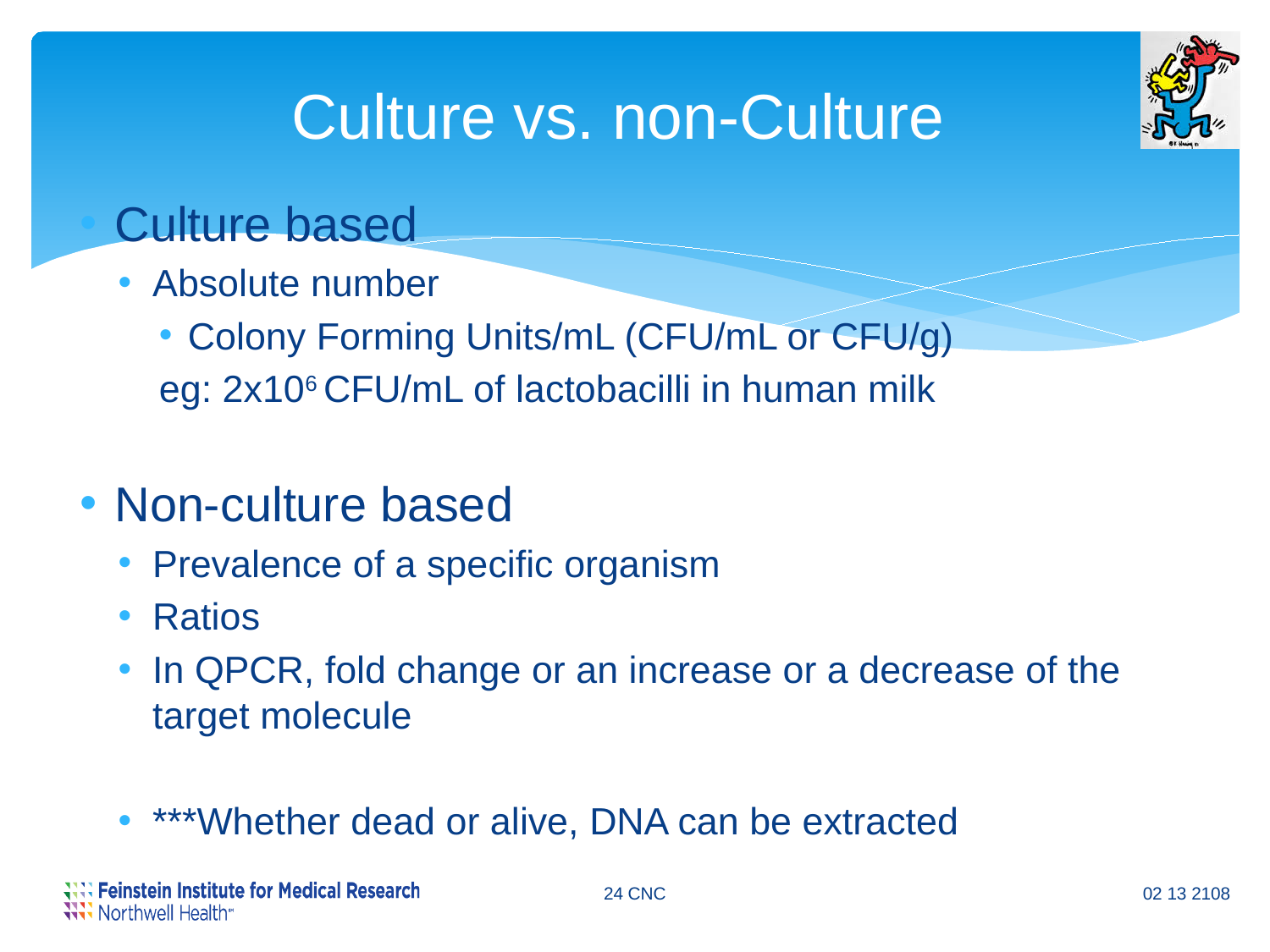

# Culture vs. non-Culture
Culture based
Absolute number
Colony Forming Units/mL (CFU/mL or CFU/g)
	eg: 2x106 CFU/mL of lactobacilli in human milk

Non-culture based
Prevalence of a specific organism
Ratios
In QPCR, fold change or an increase or a decrease of the target molecule

***Whether dead or alive, DNA can be extracted

24 CNC
02 13 2108